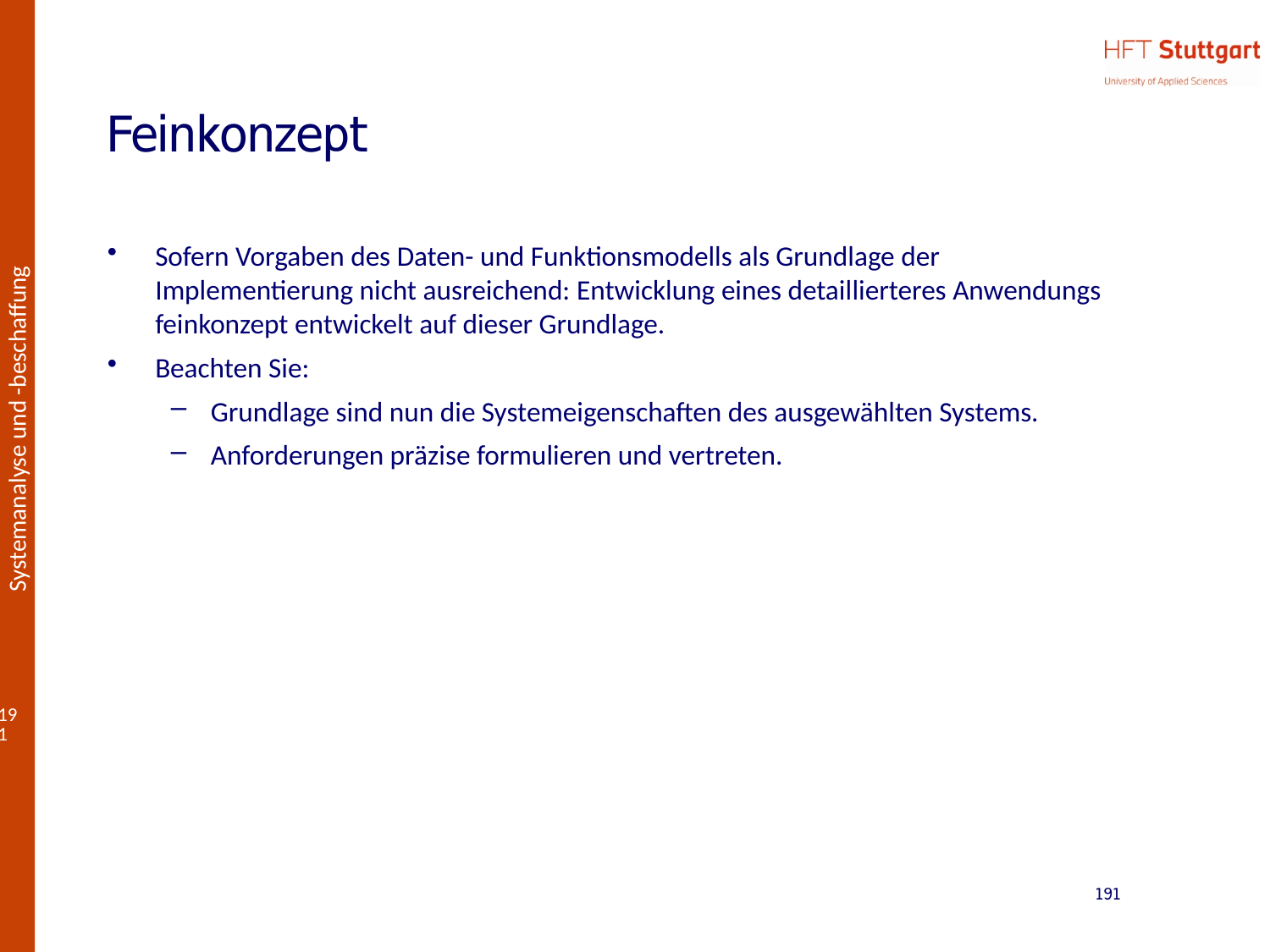

# Feinkonzept
Sofern Vorgaben des Daten- und Funktionsmodells als Grundlage der Implementierung nicht ausreichend: Entwicklung eines detaillierteres Anwendungs­feinkonzept entwickelt auf dieser Grundlage.
Beachten Sie:
Grundlage sind nun die Systemeigenschaften des ausgewählten Systems.
Anforderungen präzise formulieren und vertreten.
191